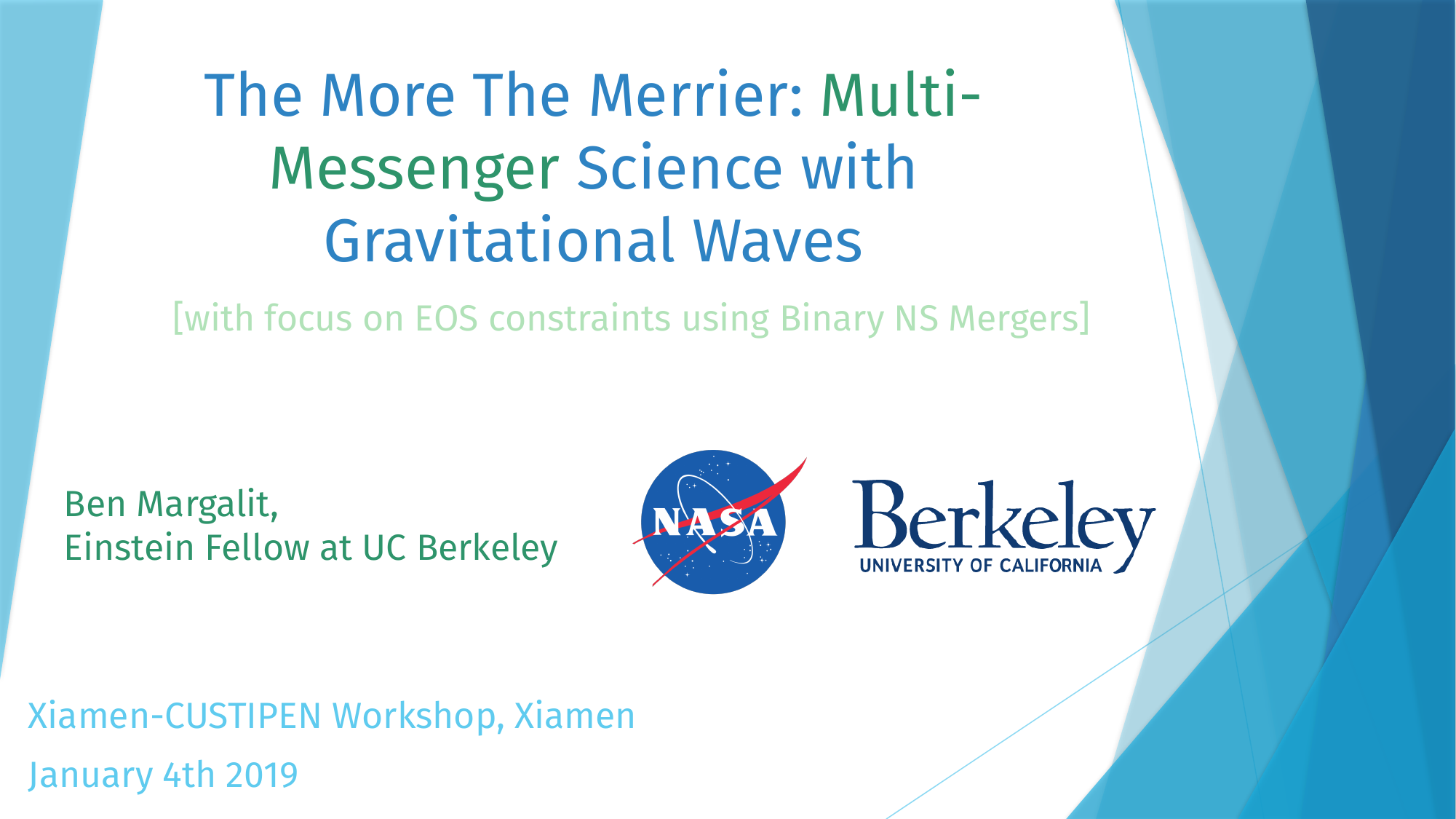

# The More The Merrier: Multi-Messenger Science with Gravitational Waves
[with focus on EOS constraints using Binary NS Mergers]
Xiamen-CUSTIPEN Workshop, Xiamen
January 4th 2019